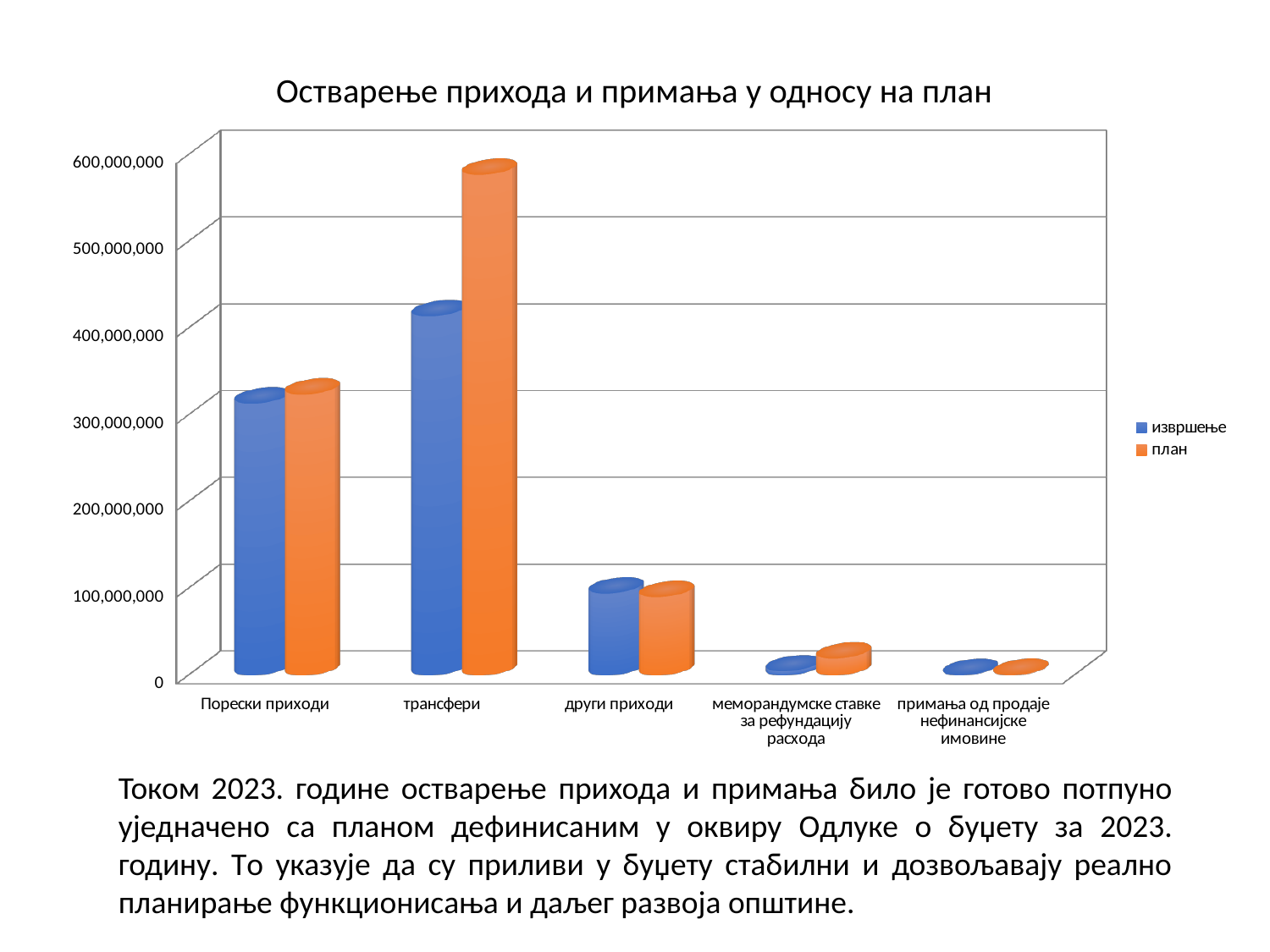

# Остварење прихода и примања у односу на план

[unsupported chart]

Током 2023. године остварење прихода и примања било је готово потпуно уједначенo са планом дефинисаним у оквиру Oдлуке о буџету за 2023. годину. Tо указује да су приливи у буџету стабилни и дозвољавају реално планирање функционисања и даљег развоја општине.